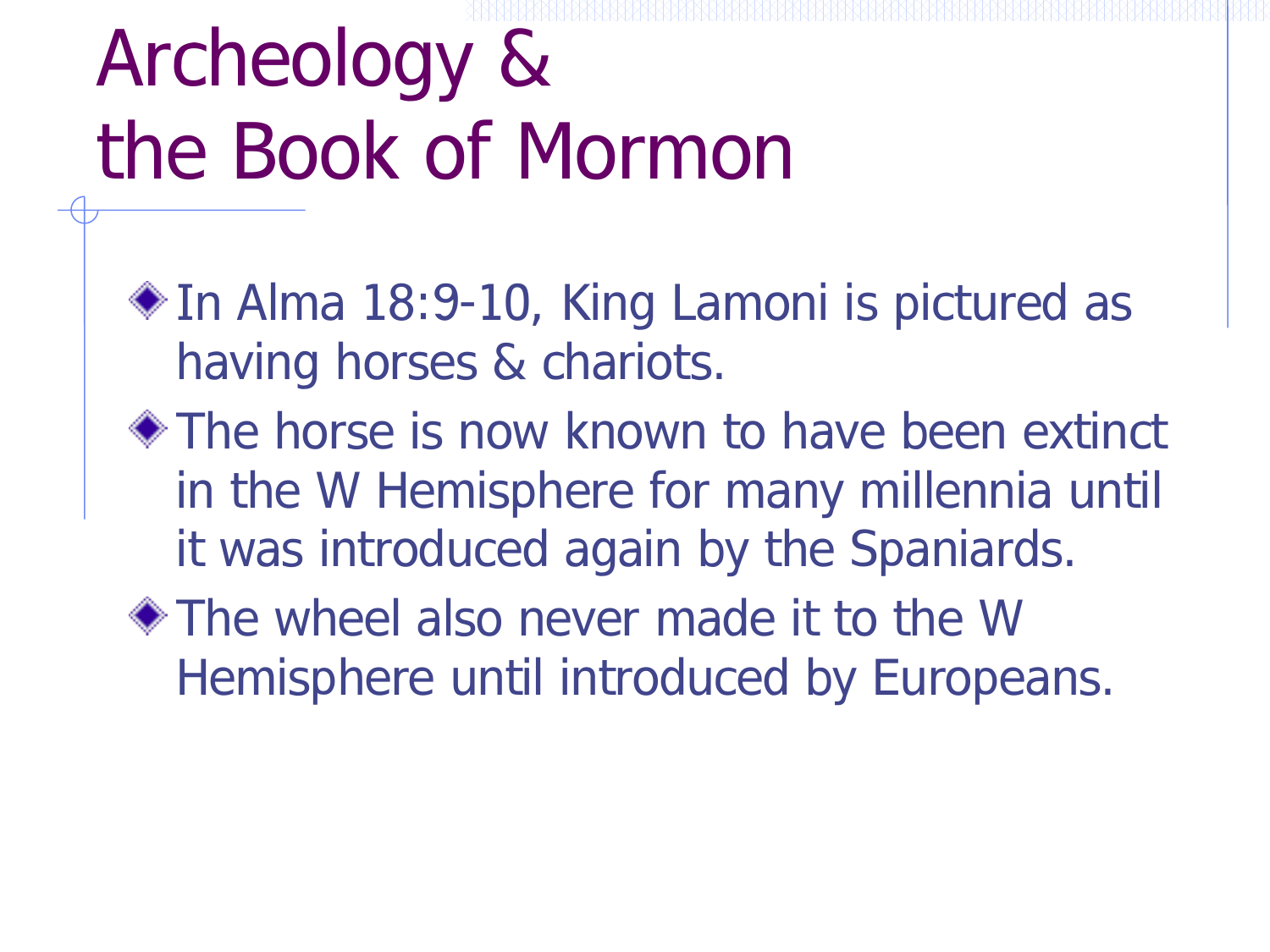

# Archeology & the Book of Mormon
In Alma 18:9-10, King Lamoni is pictured as having horses & chariots.
The horse is now known to have been extinct in the W Hemisphere for many millennia until it was introduced again by the Spaniards.
The wheel also never made it to the W Hemisphere until introduced by Europeans.